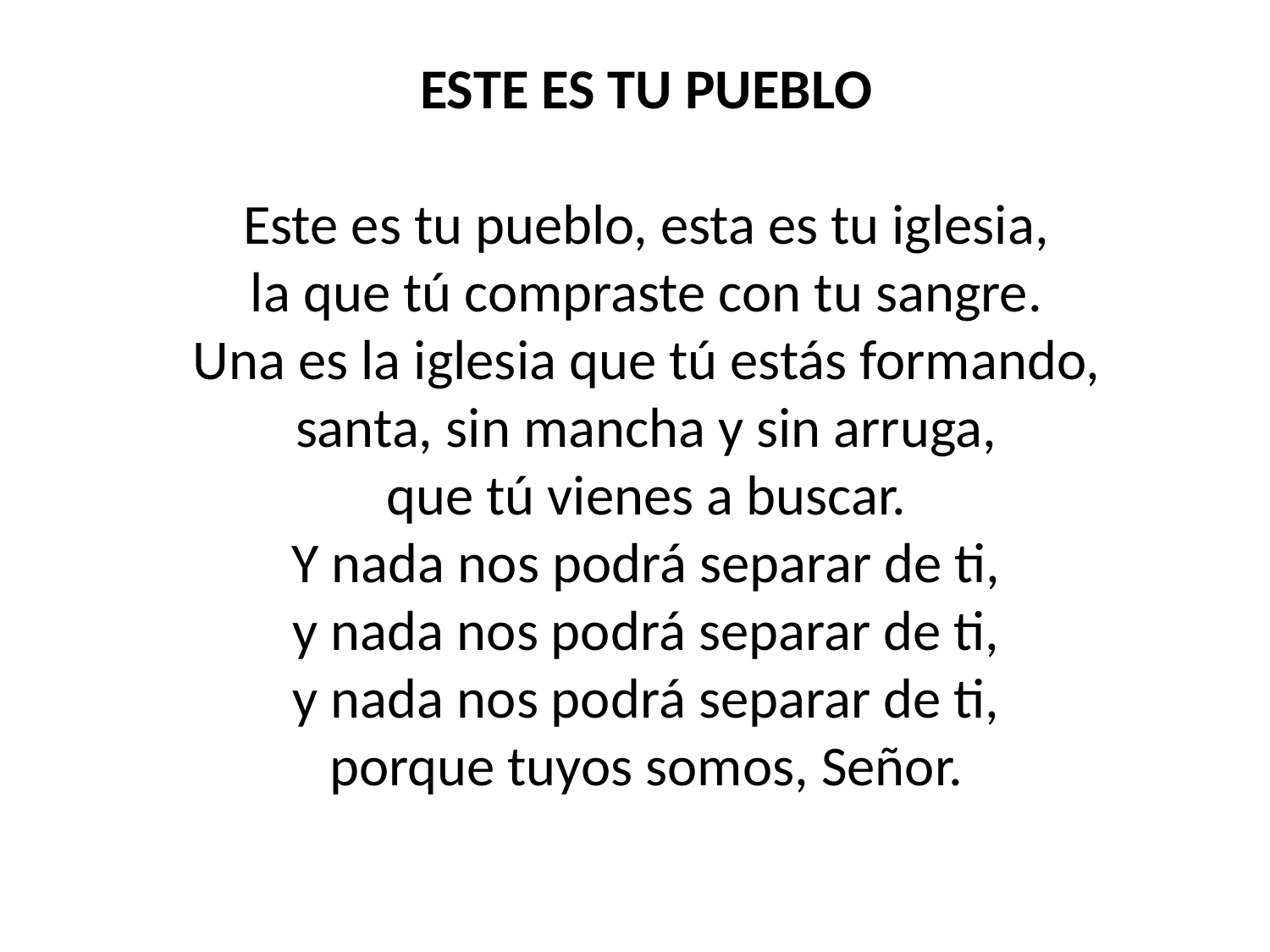

ESTE ES TU PUEBLO

Este es tu pueblo, esta es tu iglesia,
la que tú compraste con tu sangre.
Una es la iglesia que tú estás formando,
santa, sin mancha y sin arruga,
que tú vienes a buscar.
Y nada nos podrá separar de ti,
y nada nos podrá separar de ti,
y nada nos podrá separar de ti,
porque tuyos somos, Señor.